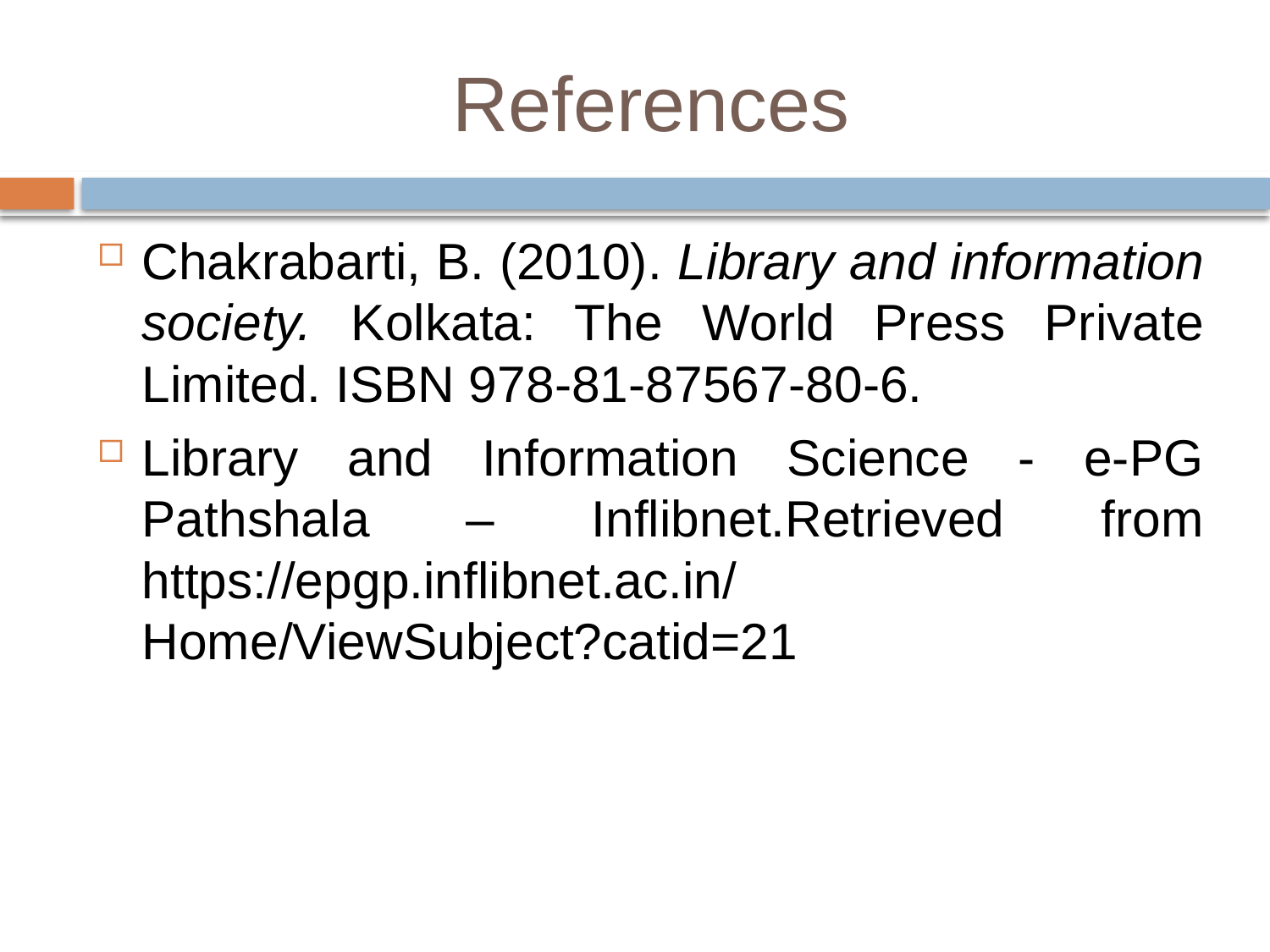

# References
Chakrabarti, B. (2010). Library and information society. Kolkata: The World Press Private Limited. ISBN 978-81-87567-80-6.
Library and Information Science - e-PG Pathshala – Inflibnet.Retrieved from https://epgp.inflibnet.ac.in/ Home/ViewSubject?catid=21